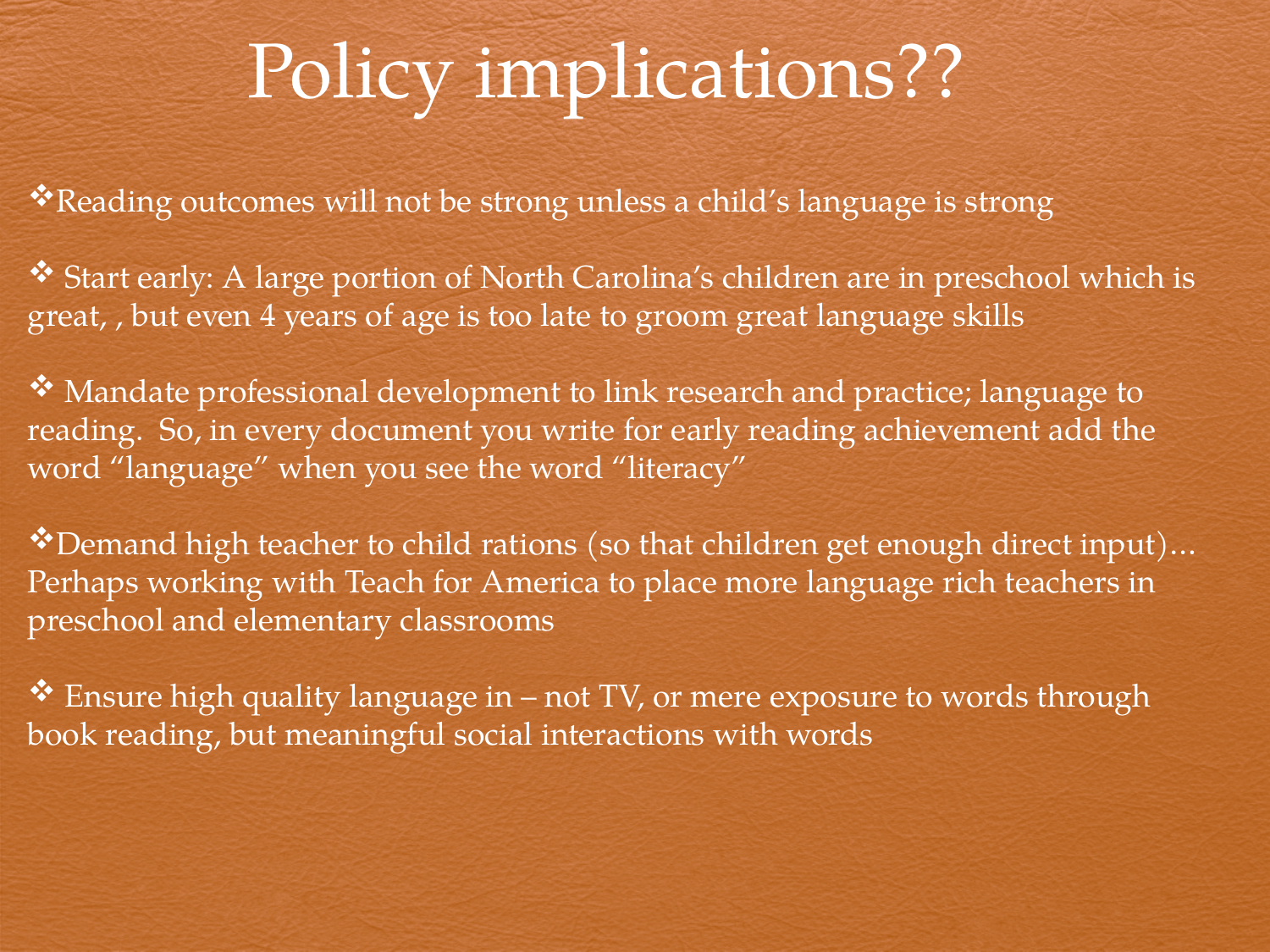

Policy implications??
Reading outcomes will not be strong unless a child’s language is strong

 Start early: A large portion of North Carolina’s children are in preschool which is great, , but even 4 years of age is too late to groom great language skills

 Mandate professional development to link research and practice; language to reading.  So, in every document you write for early reading achievement add the word “language” when you see the word “literacy”

Demand high teacher to child rations (so that children get enough direct input)…Perhaps working with Teach for America to place more language rich teachers in preschool and elementary classrooms

 Ensure high quality language in – not TV, or mere exposure to words through book reading, but meaningful social interactions with words